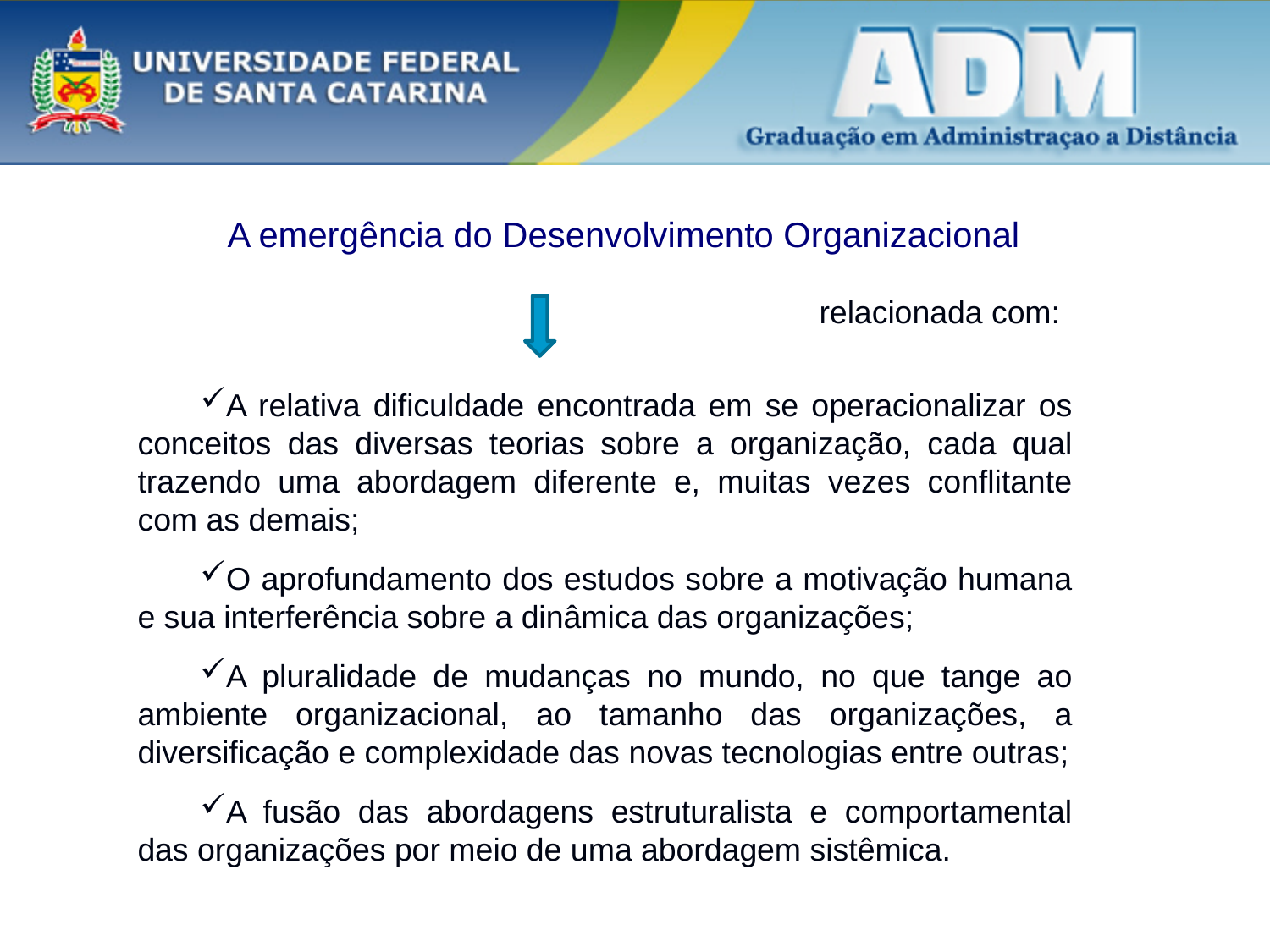

A emergência do Desenvolvimento Organizacional
relacionada com:

A relativa dificuldade encontrada em se operacionalizar os conceitos das diversas teorias sobre a organização, cada qual trazendo uma abordagem diferente e, muitas vezes conflitante com as demais;
O aprofundamento dos estudos sobre a motivação humana e sua interferência sobre a dinâmica das organizações;
A pluralidade de mudanças no mundo, no que tange ao ambiente organizacional, ao tamanho das organizações, a diversificação e complexidade das novas tecnologias entre outras;
A fusão das abordagens estruturalista e comportamental das organizações por meio de uma abordagem sistêmica.